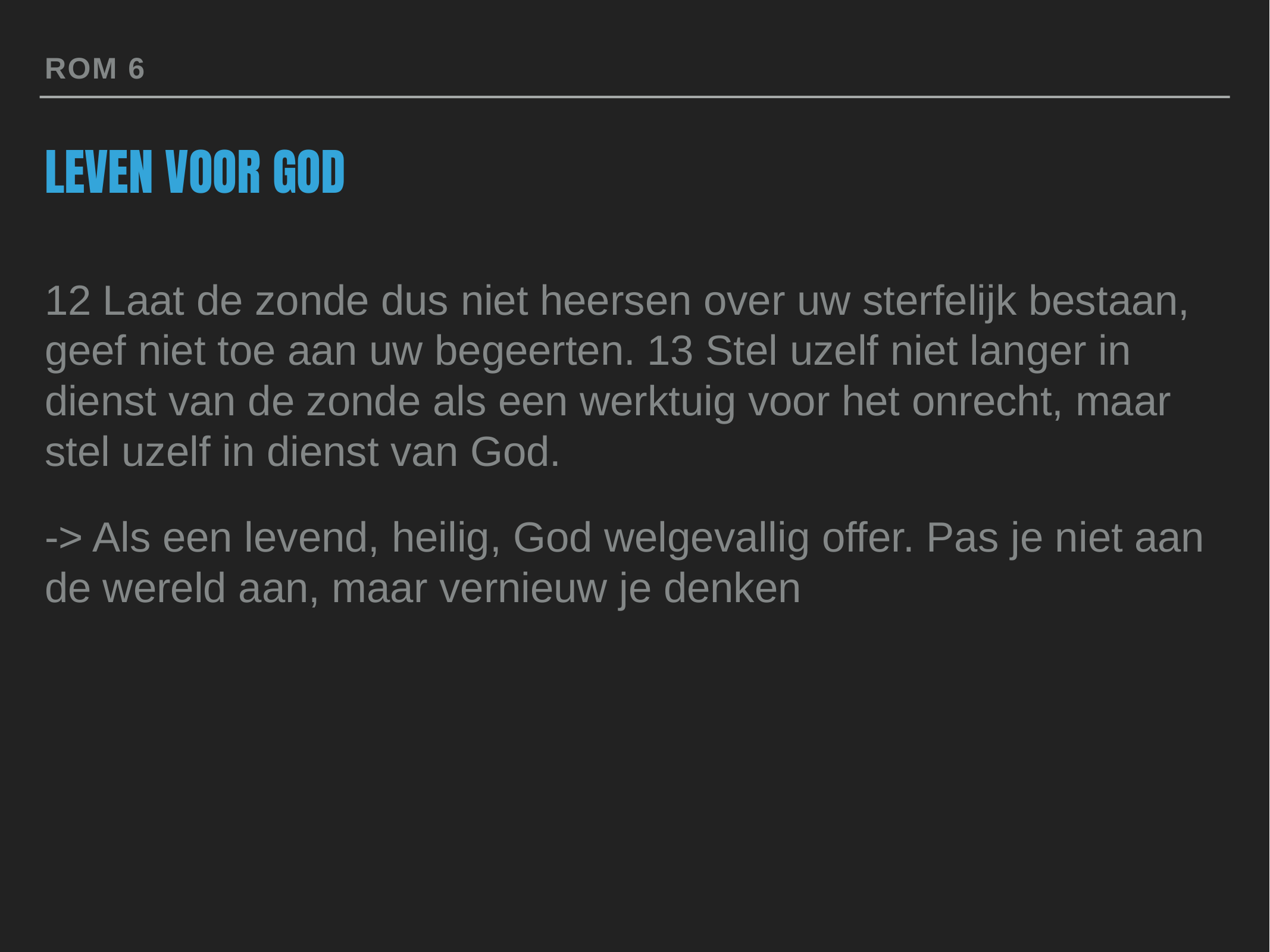

Rom 6
# Leven voor God
12 Laat de zonde dus niet heersen over uw sterfelijk bestaan, geef niet toe aan uw begeerten. 13 Stel uzelf niet langer in dienst van de zonde als een werktuig voor het onrecht, maar stel uzelf in dienst van God.
-> Als een levend, heilig, God welgevallig offer. Pas je niet aan de wereld aan, maar vernieuw je denken